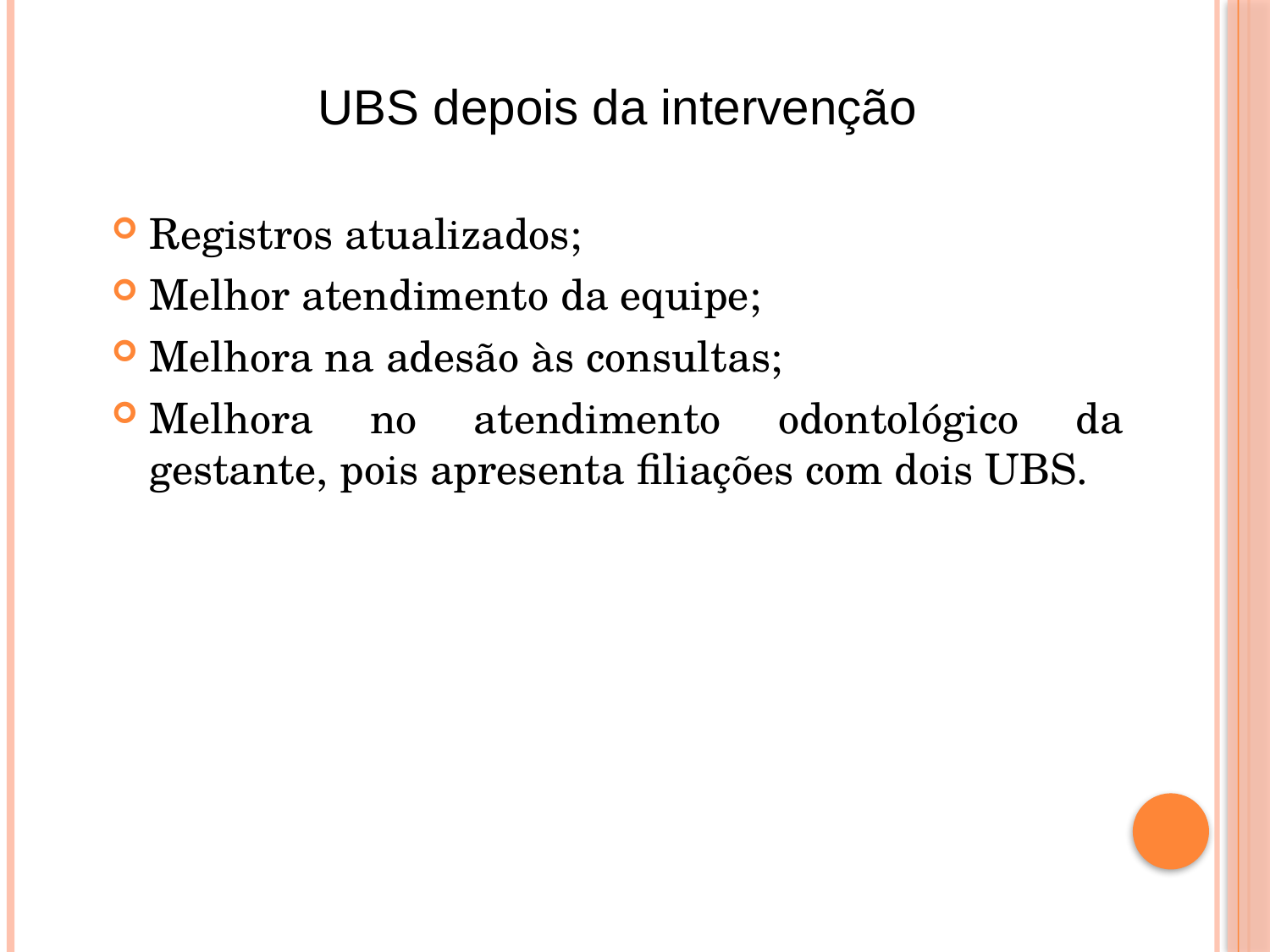

UBS depois da intervenção

Registros atualizados;
Melhor atendimento da equipe;
Melhora na adesão às consultas;
Melhora no atendimento odontológico da gestante, pois apresenta filiações com dois UBS.